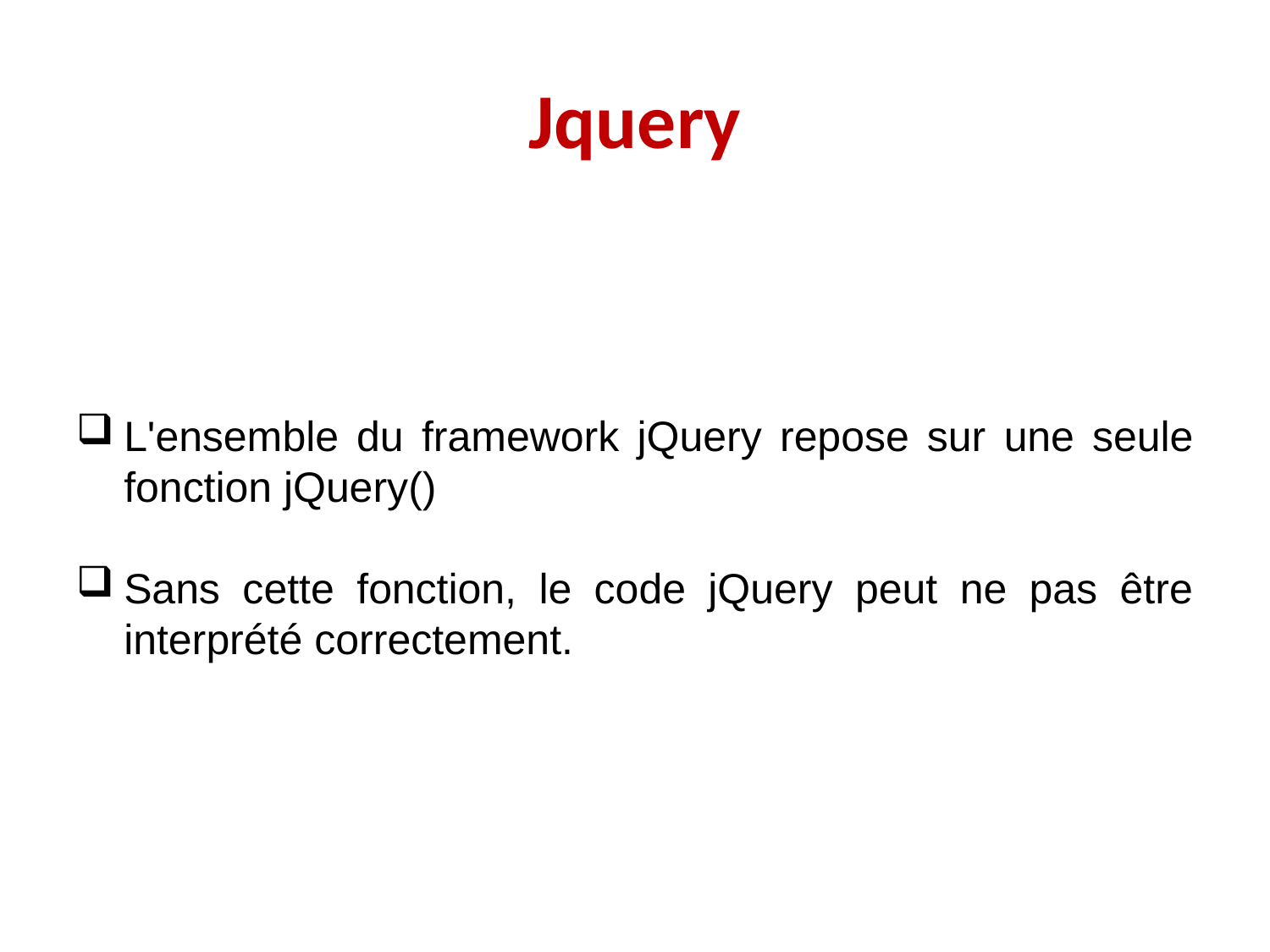

# Jquery
L'ensemble du framework jQuery repose sur une seule fonction jQuery()

Sans cette fonction, le code jQuery peut ne pas être interprété correctement.